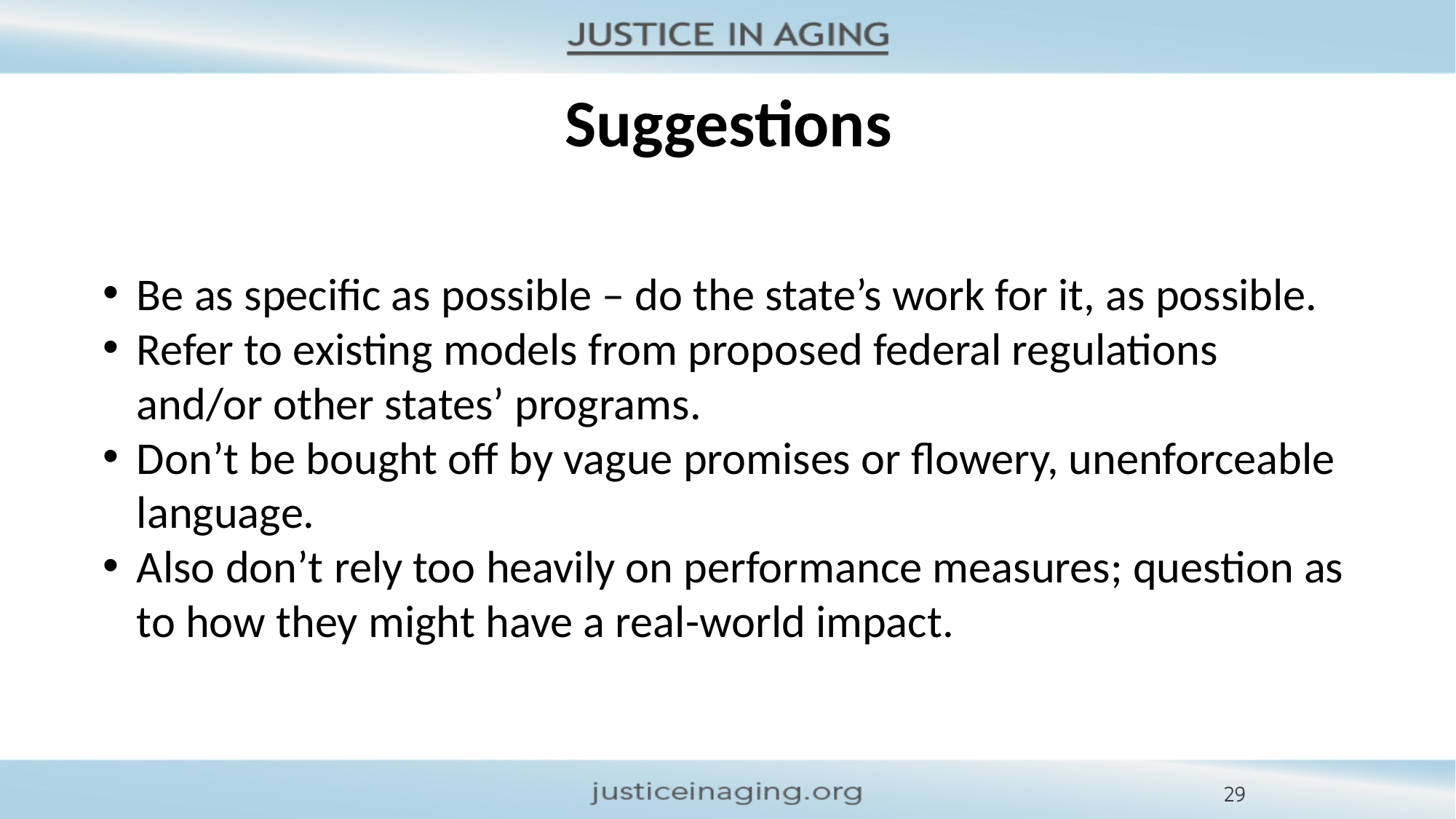

# Suggestions
Be as specific as possible – do the state’s work for it, as possible.
Refer to existing models from proposed federal regulations and/or other states’ programs.
Don’t be bought off by vague promises or flowery, unenforceable language.
Also don’t rely too heavily on performance measures; question as to how they might have a real-world impact.
29